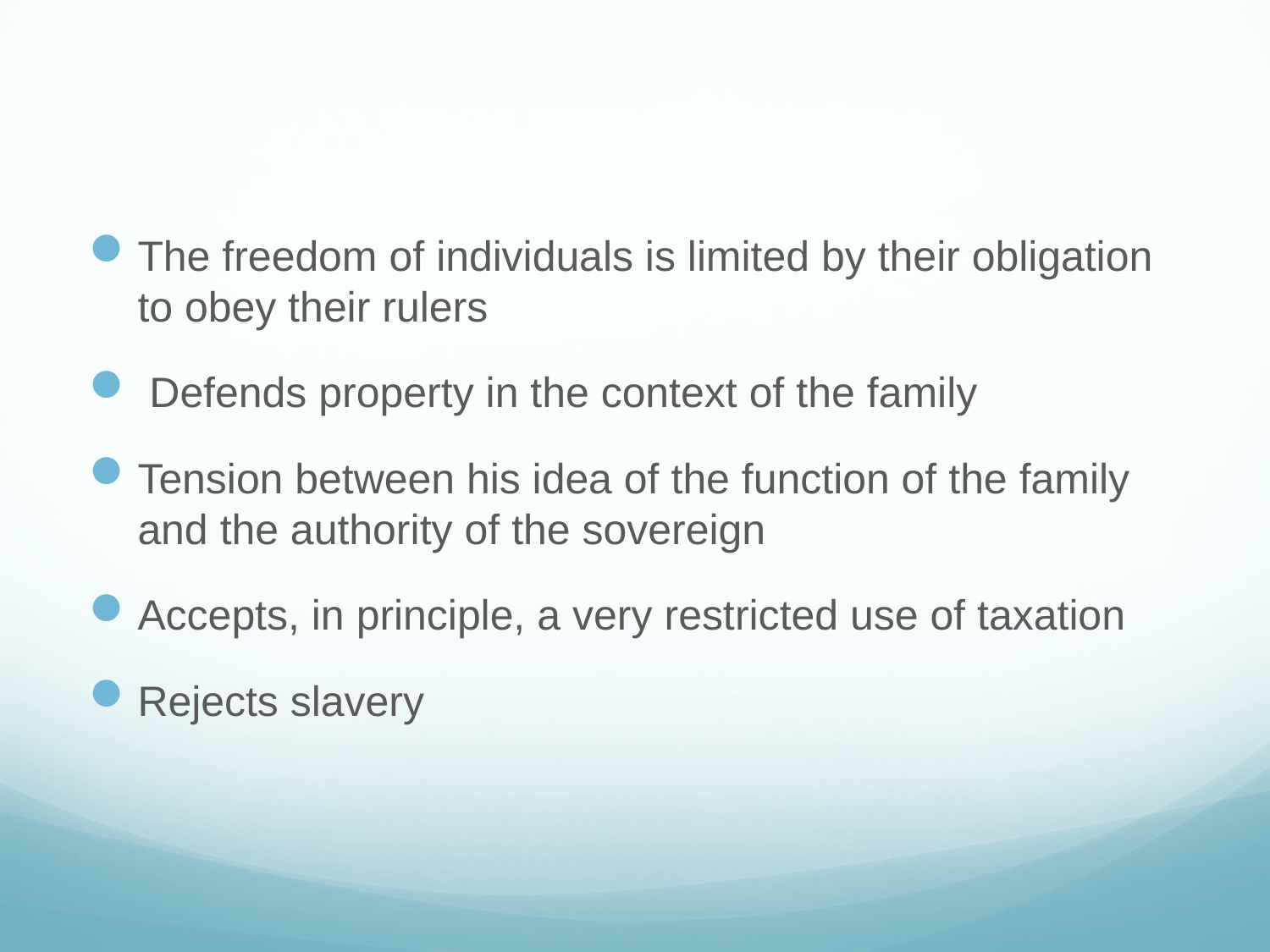

#
The freedom of individuals is limited by their obligation to obey their rulers
 Defends property in the context of the family
Tension between his idea of the function of the family and the authority of the sovereign
Accepts, in principle, a very restricted use of taxation
Rejects slavery